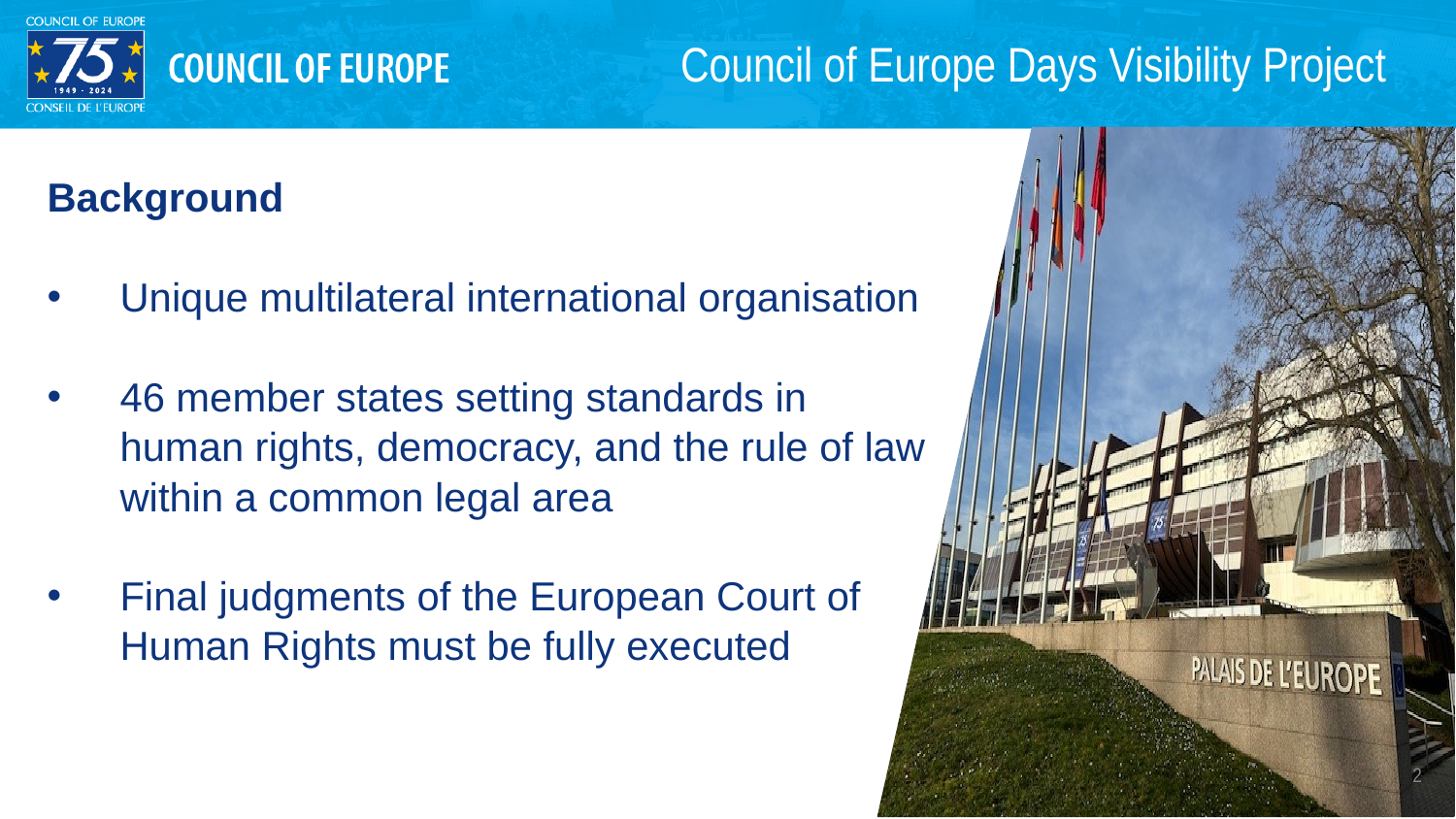

Council of Europe Days Visibility Project

Background

Unique multilateral international organisation
46 member states setting standards in human rights, democracy, and the rule of law within a common legal area
Final judgments of the European Court of Human Rights must be fully executed

2